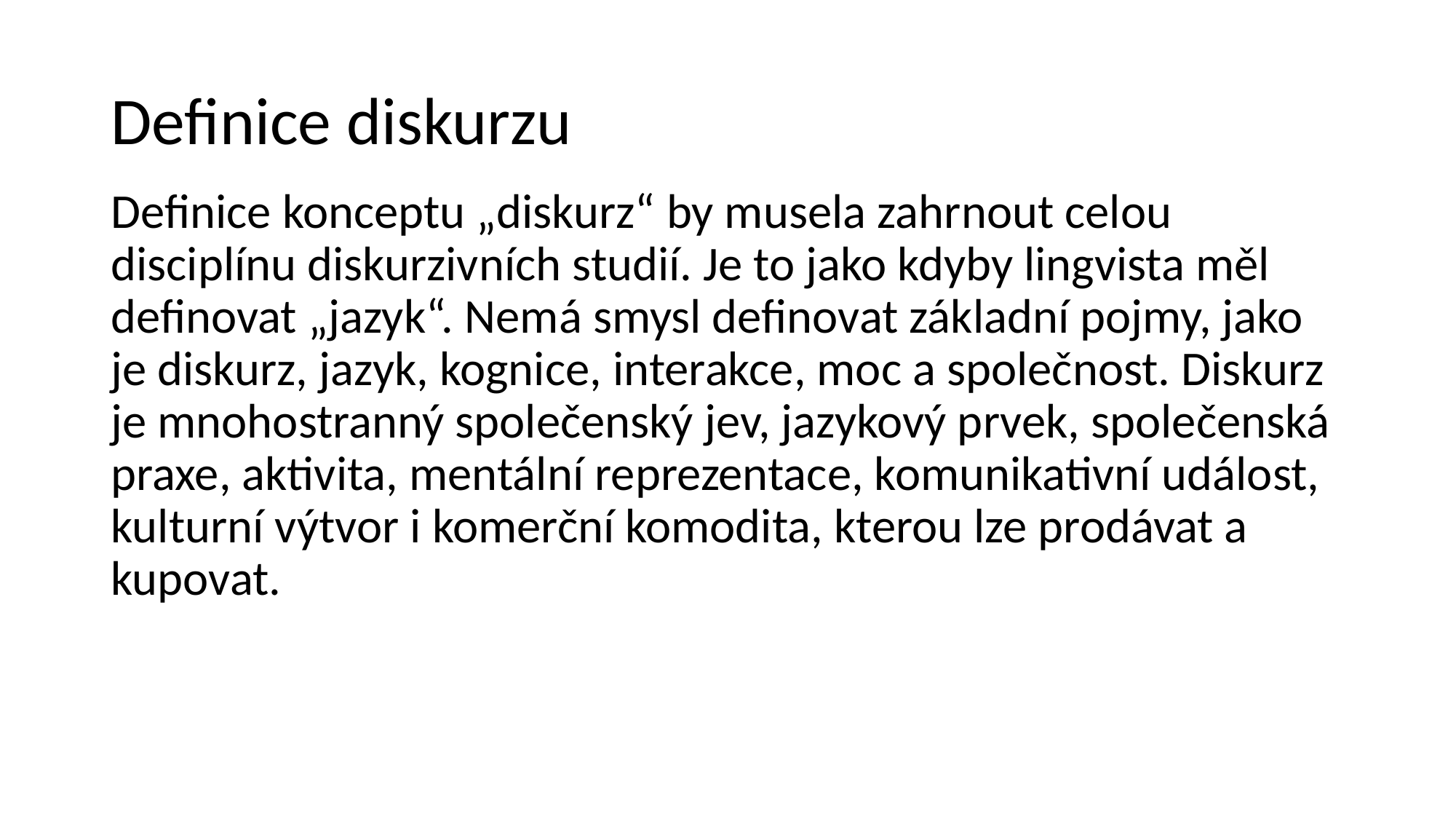

# Definice diskurzu
Definice konceptu „diskurz“ by musela zahrnout celou disciplínu diskurzivních studií. Je to jako kdyby lingvista měl definovat „jazyk“. Nemá smysl definovat základní pojmy, jako je diskurz, jazyk, kognice, interakce, moc a společnost. Diskurz je mnohostranný společenský jev, jazykový prvek, společenská praxe, aktivita, mentální reprezentace, komunikativní událost, kulturní výtvor i komerční komodita, kterou lze prodávat a kupovat.